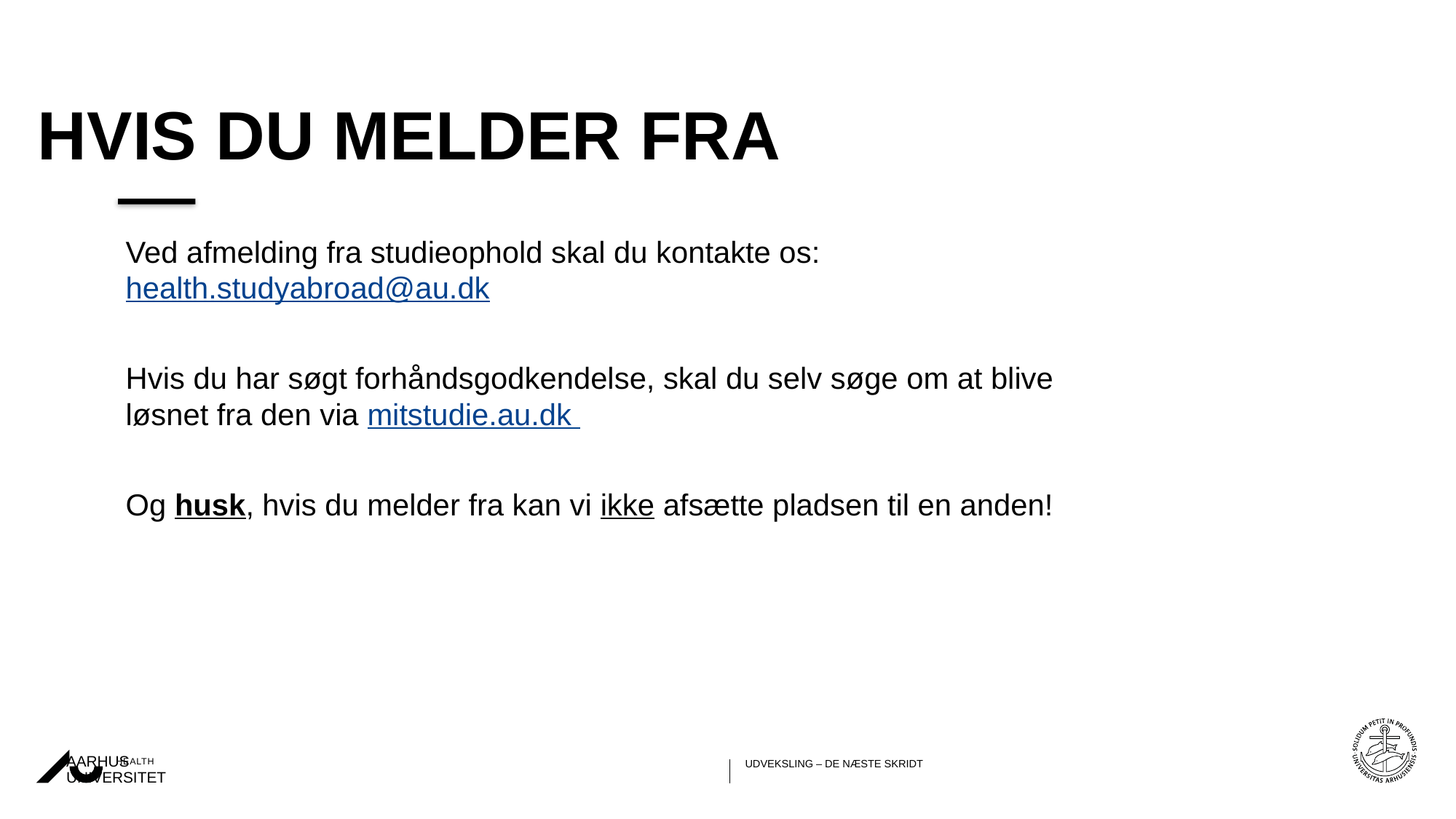

# Hvis du melder fra
Ved afmelding fra studieophold skal du kontakte os: health.studyabroad@au.dk

Hvis du har søgt forhåndsgodkendelse, skal du selv søge om at blive løsnet fra den via mitstudie.au.dk

Og husk, hvis du melder fra kan vi ikke afsætte pladsen til en anden!